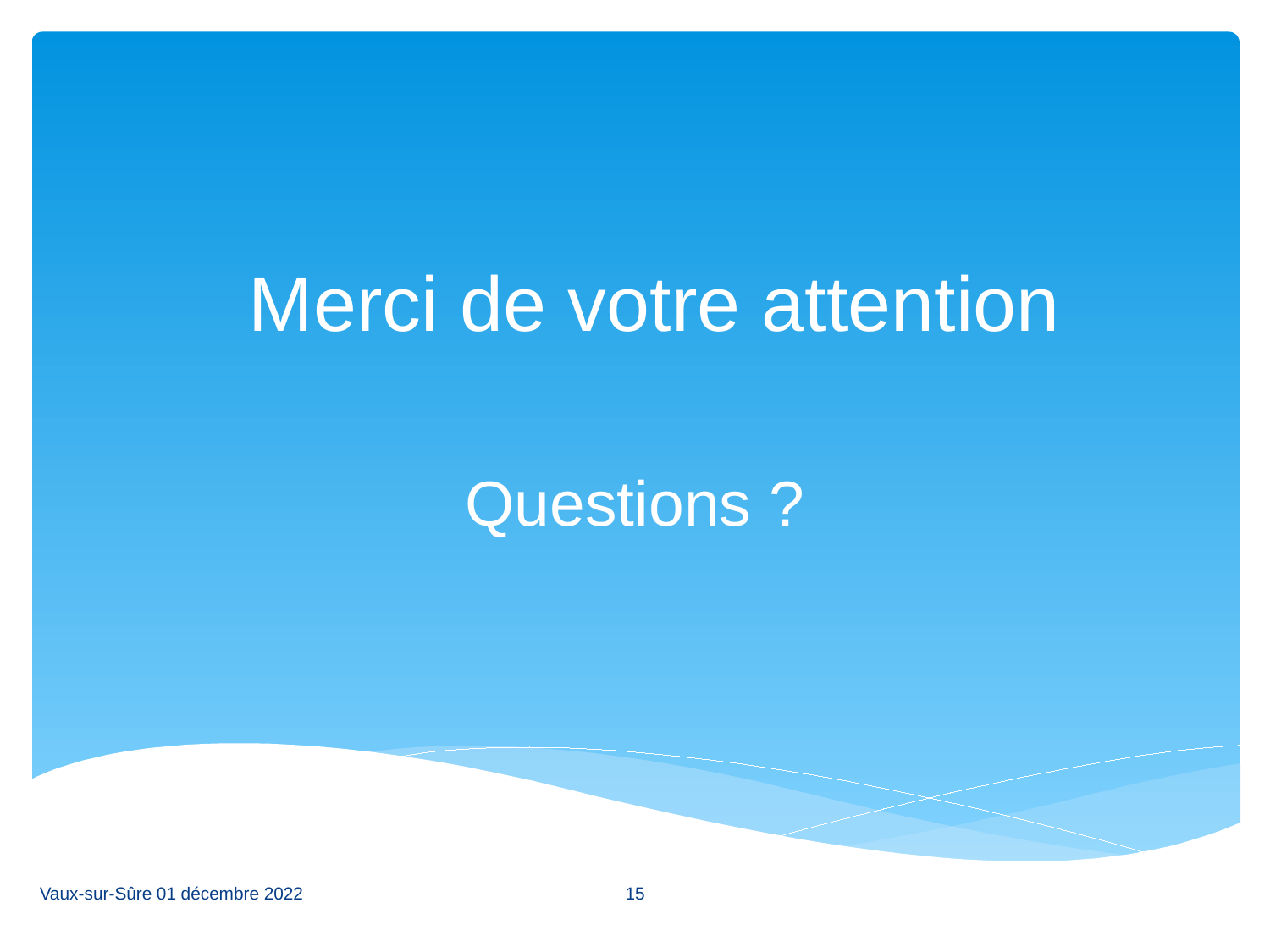

# Merci de votre attention
Questions ?
15
Vaux-sur-Sûre 01 décembre 2022